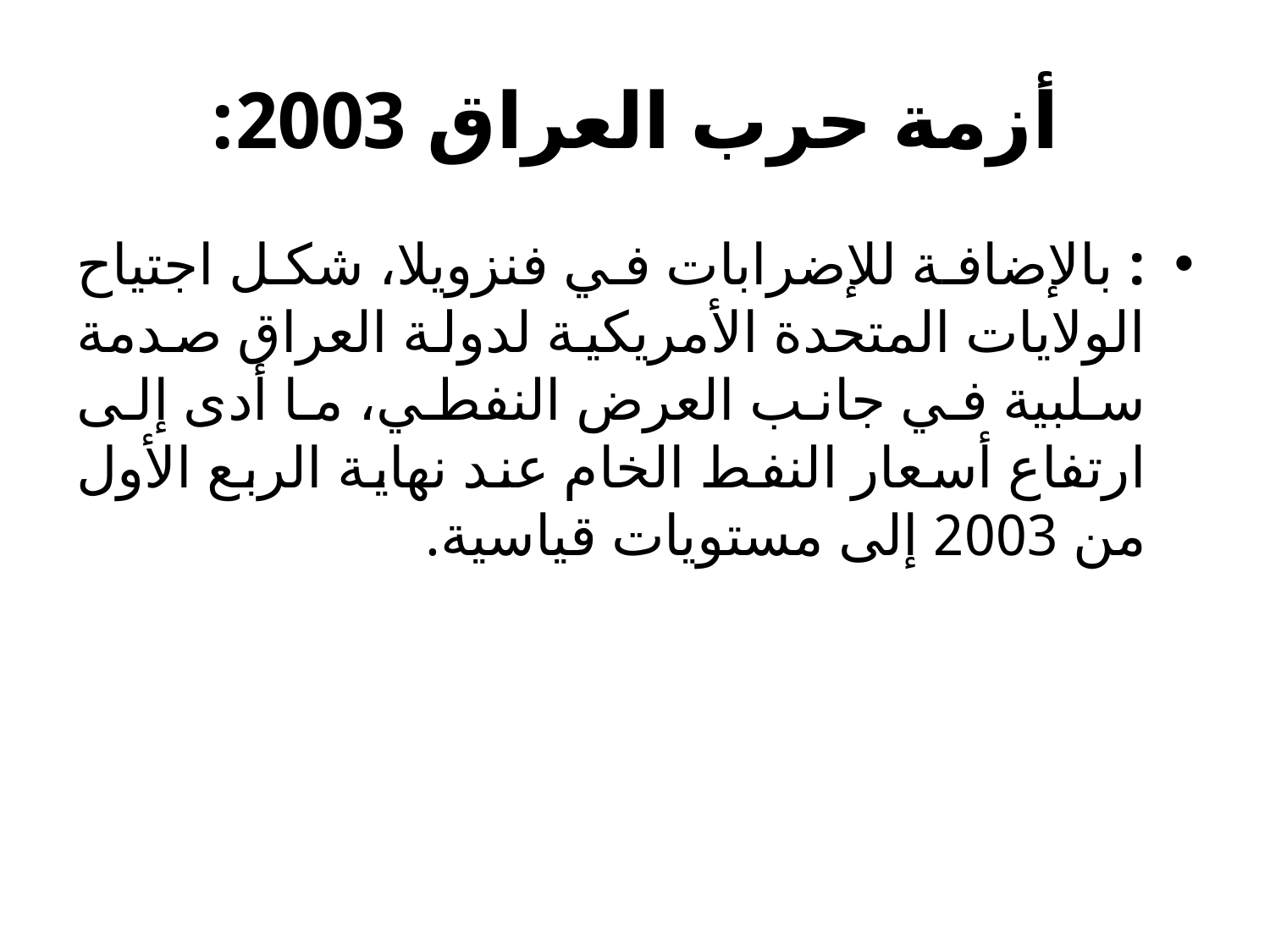

# أزمة حرب العراق 2003:
: بالإضافة للإضرابات في فنزويلا، شكل اجتياح الولايات المتحدة الأمريكية لدولة العراق صدمة سلبية في جانب العرض النفطي، ما أدى إلى ارتفاع أسعار النفط الخام عند نهاية الربع الأول من 2003 إلى مستويات قياسية.